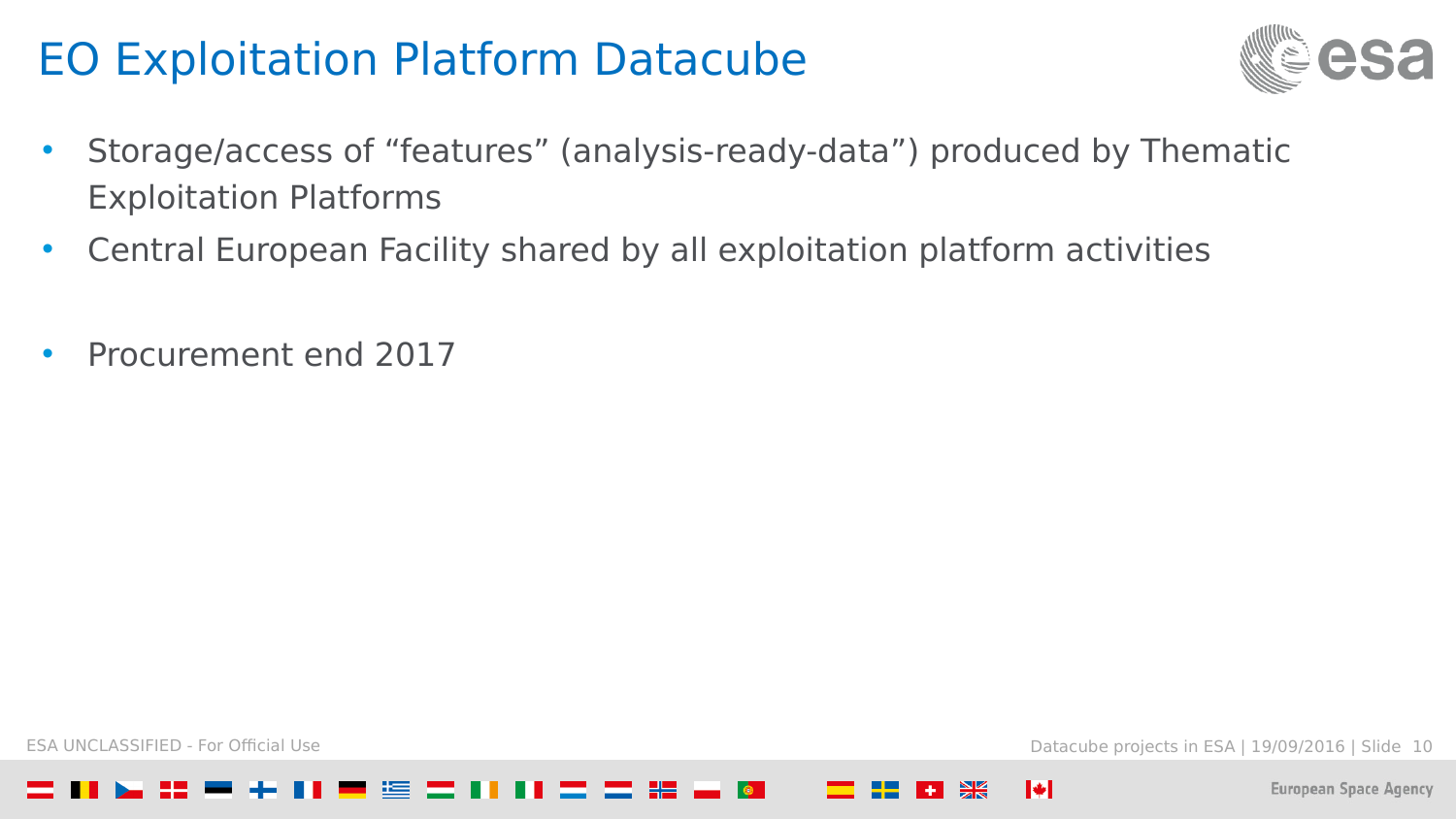

# EO Exploitation Platform Datacube
Storage/access of “features” (analysis-ready-data”) produced by Thematic Exploitation Platforms
Central European Facility shared by all exploitation platform activities

Procurement end 2017